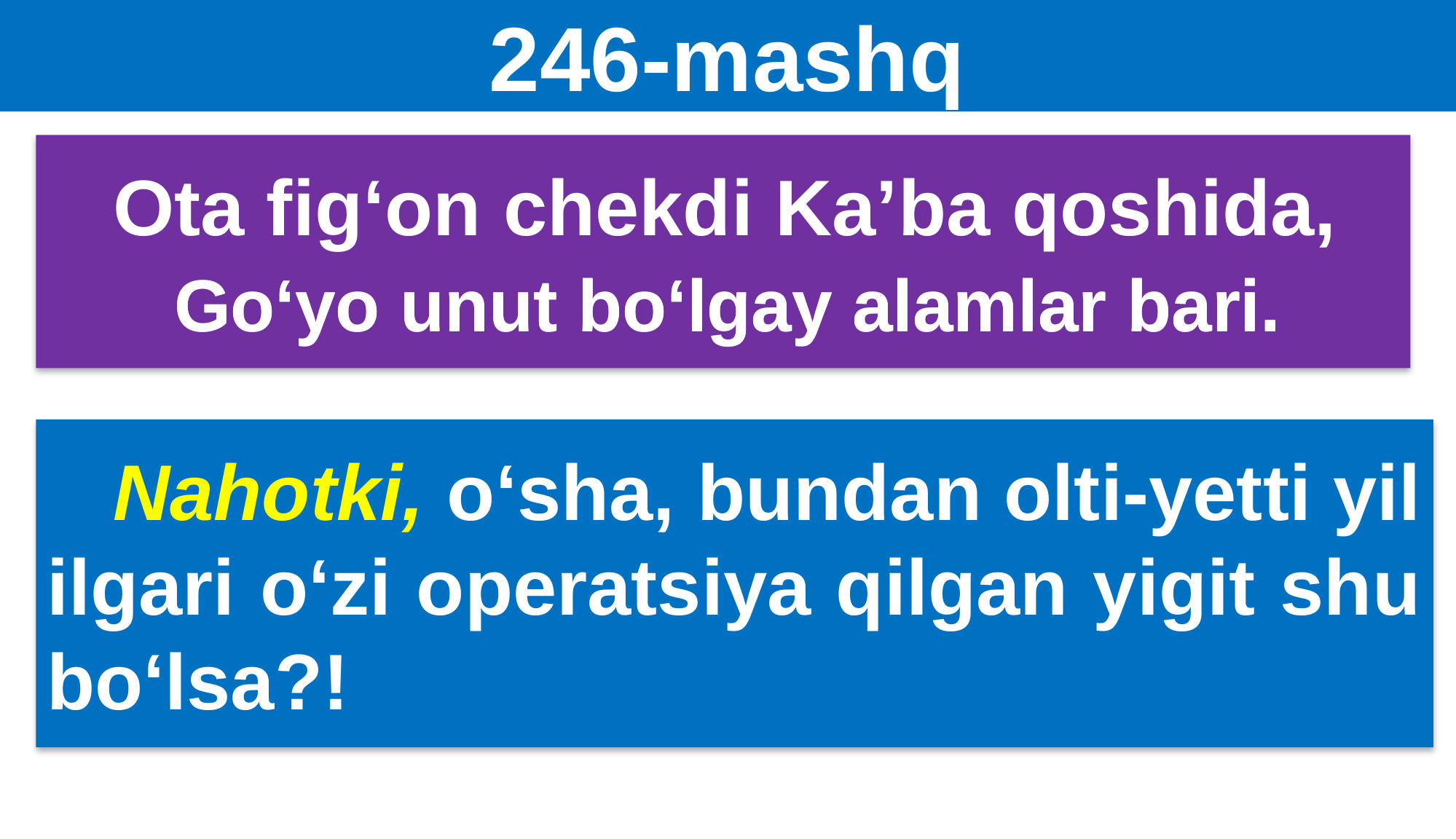

# 246-mashq
   Ota fig‘on chekdi Ka’ba qoshida,

Go‘yo unut bo‘lgay alamlar bari.
Go‘yo unut bo‘lgay alamlar bari.
   Nahotki, o‘sha, bundan olti-yetti yil ilgari o‘zi operatsiya qilgan yigit shu bo‘lsa?!